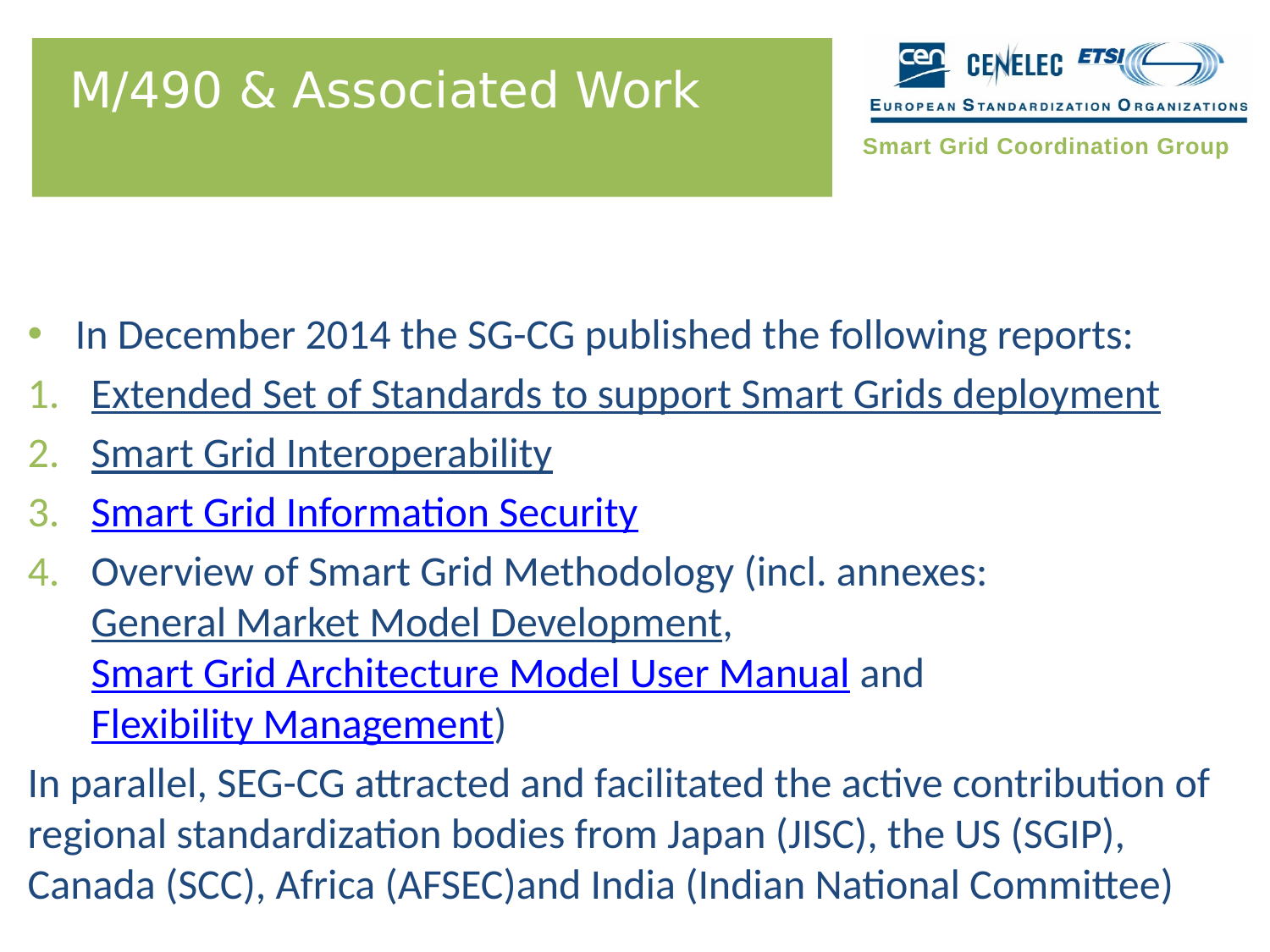

M/490 & Associated Work

#

In December 2014 the SG-CG published the following reports:
Extended Set of Standards to support Smart Grids deployment
Smart Grid Interoperability
Smart Grid Information Security
Overview of Smart Grid Methodology (incl. annexes: General Market Model Development, Smart Grid Architecture Model User Manual and Flexibility Management)
In parallel, SEG-CG attracted and facilitated the active contribution of regional standardization bodies from Japan (JISC), the US (SGIP), Canada (SCC), Africa (AFSEC)and India (Indian National Committee)